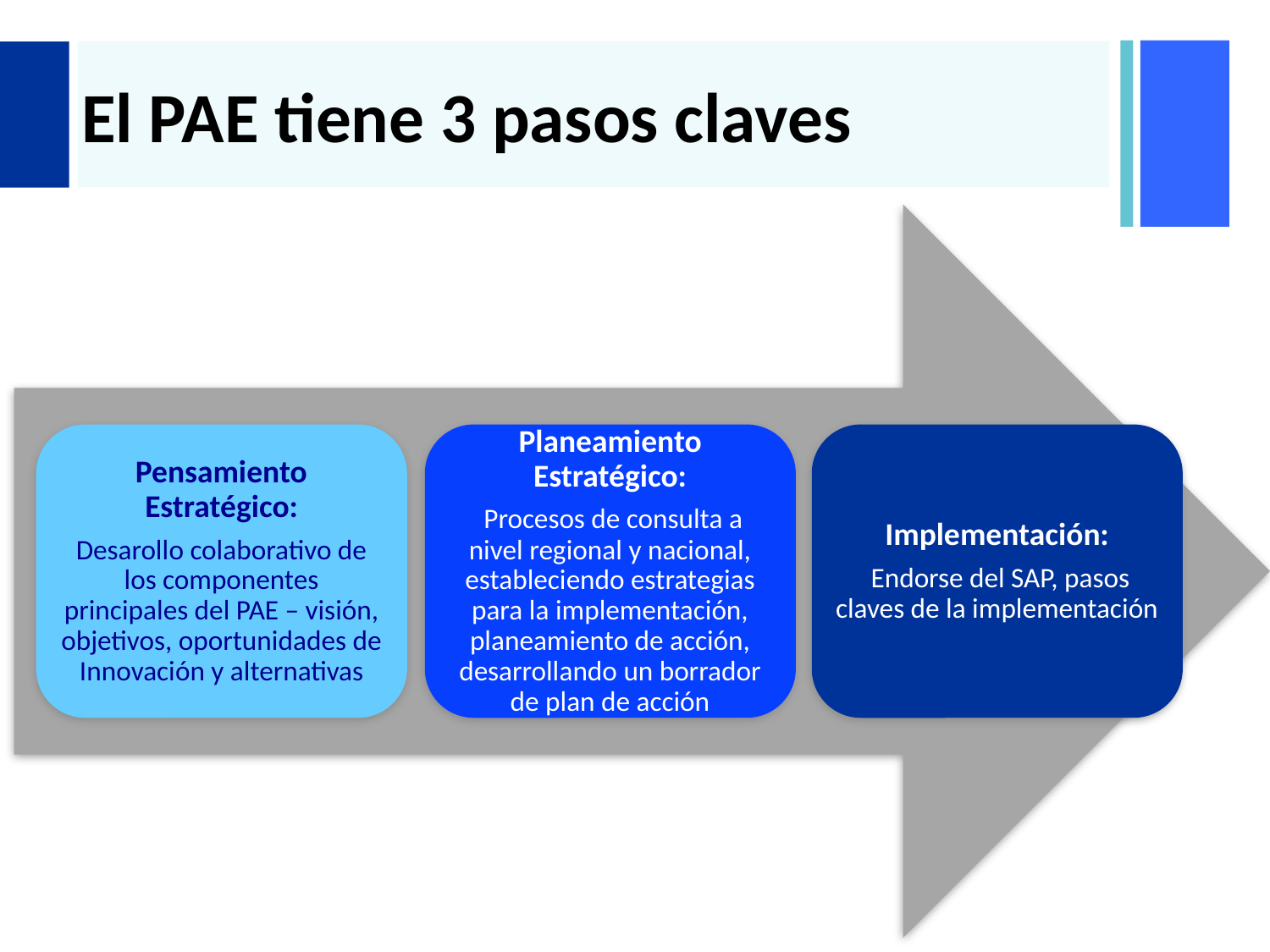

# El PAE tiene 3 pasos claves

Pensamiento Estratégico:
Desarollo colaborativo de los componentes principales del PAE – visión, objetivos, oportunidades de Innovación y alternativas

Planeamiento Estratégico:
 Procesos de consulta a nivel regional y nacional, estableciendo estrategias para la implementación, planeamiento de acción, desarrollando un borrador de plan de acción

Implementación:
 Endorse del SAP, pasos claves de la implementación